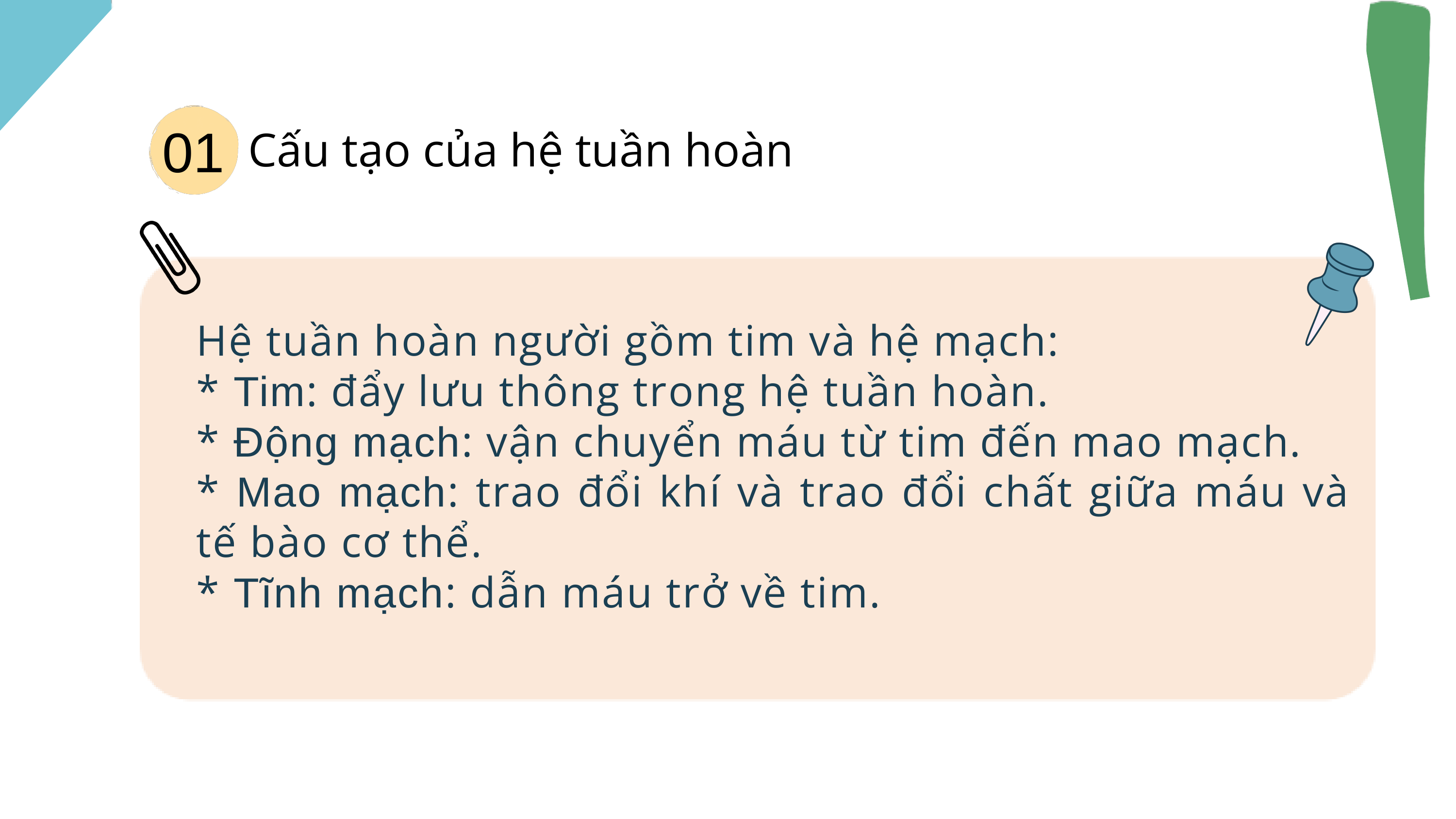

01
Cấu tạo của hệ tuần hoàn

Hệ tuần hoàn người gồm tim và hệ mạch:
* Tim: đẩy lưu thông trong hệ tuần hoàn.
* Động mạch: vận chuyển máu từ tim đến mao mạch.
* Mao mạch: trao đổi khí và trao đổi chất giữa máu và tế bào cơ thể.
* Tĩnh mạch: dẫn máu trở về tim.